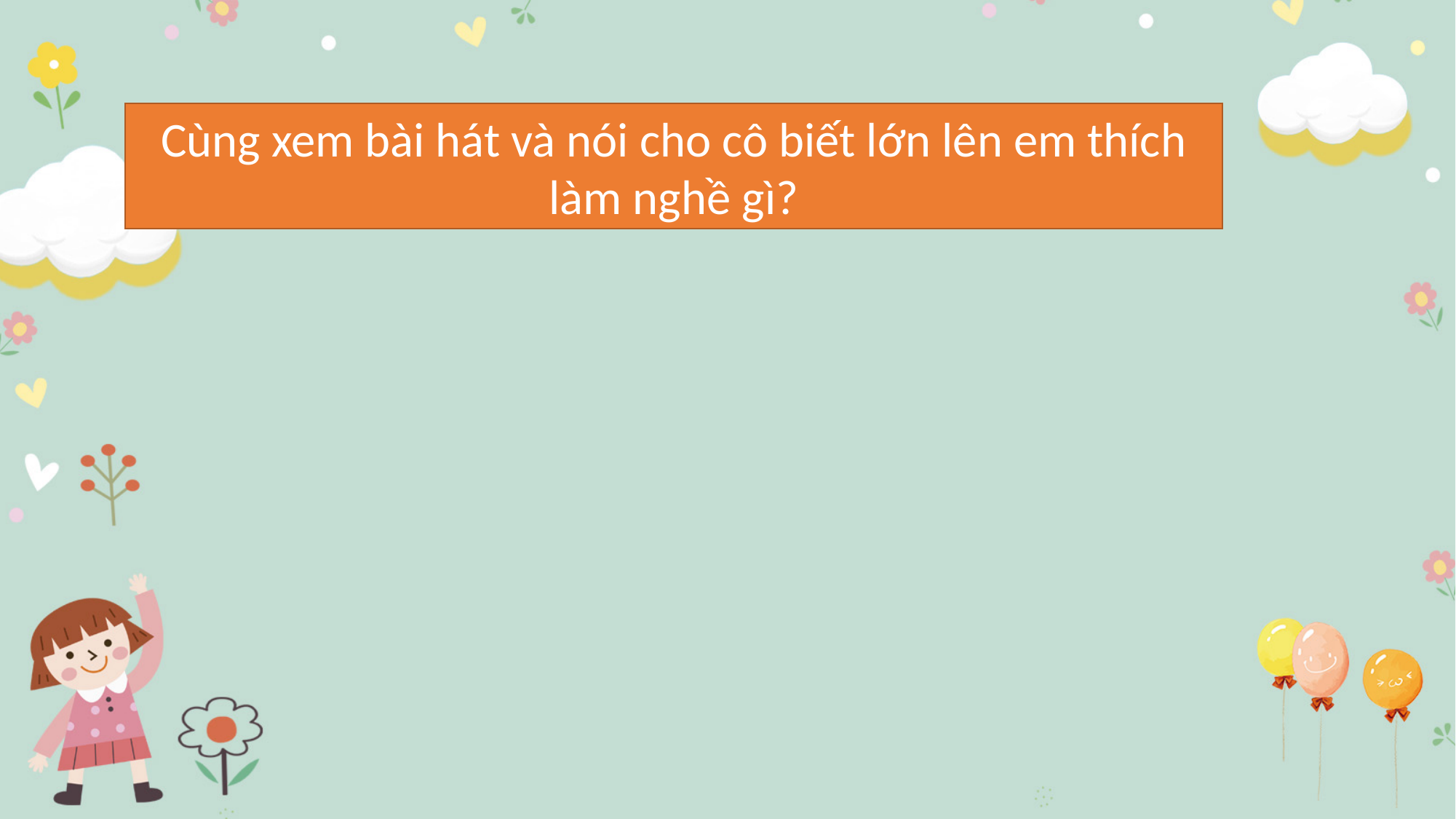

Cùng xem bài hát và nói cho cô biết lớn lên em thích làm nghề gì?